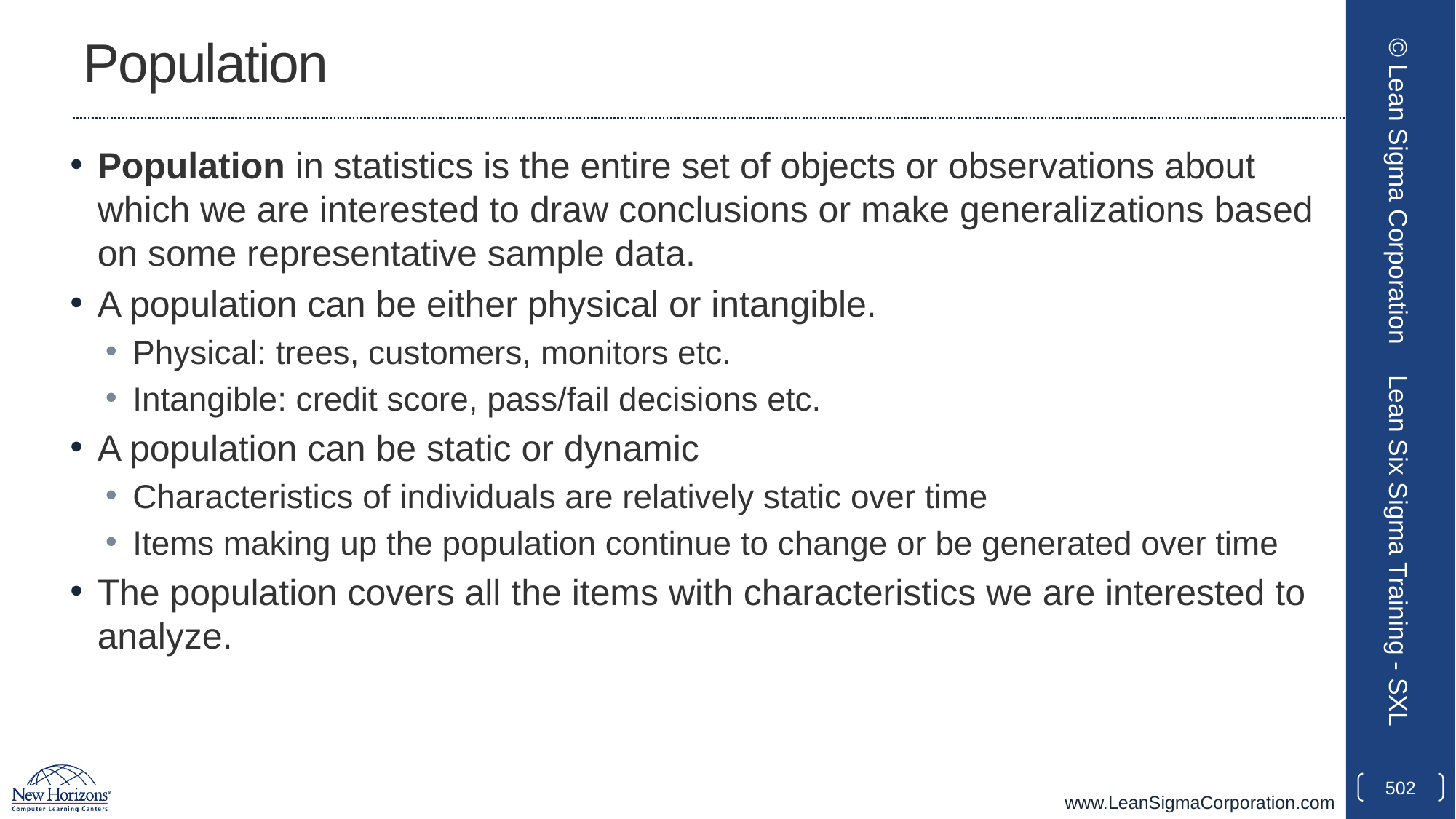

# Population
Population in statistics is the entire set of objects or observations about which we are interested to draw conclusions or make generalizations based on some representative sample data.
A population can be either physical or intangible.
Physical: trees, customers, monitors etc.
Intangible: credit score, pass/fail decisions etc.
A population can be static or dynamic
Characteristics of individuals are relatively static over time
Items making up the population continue to change or be generated over time
The population covers all the items with characteristics we are interested to analyze.

© Lean Sigma Corporation
Lean Six Sigma Training - SXL
502